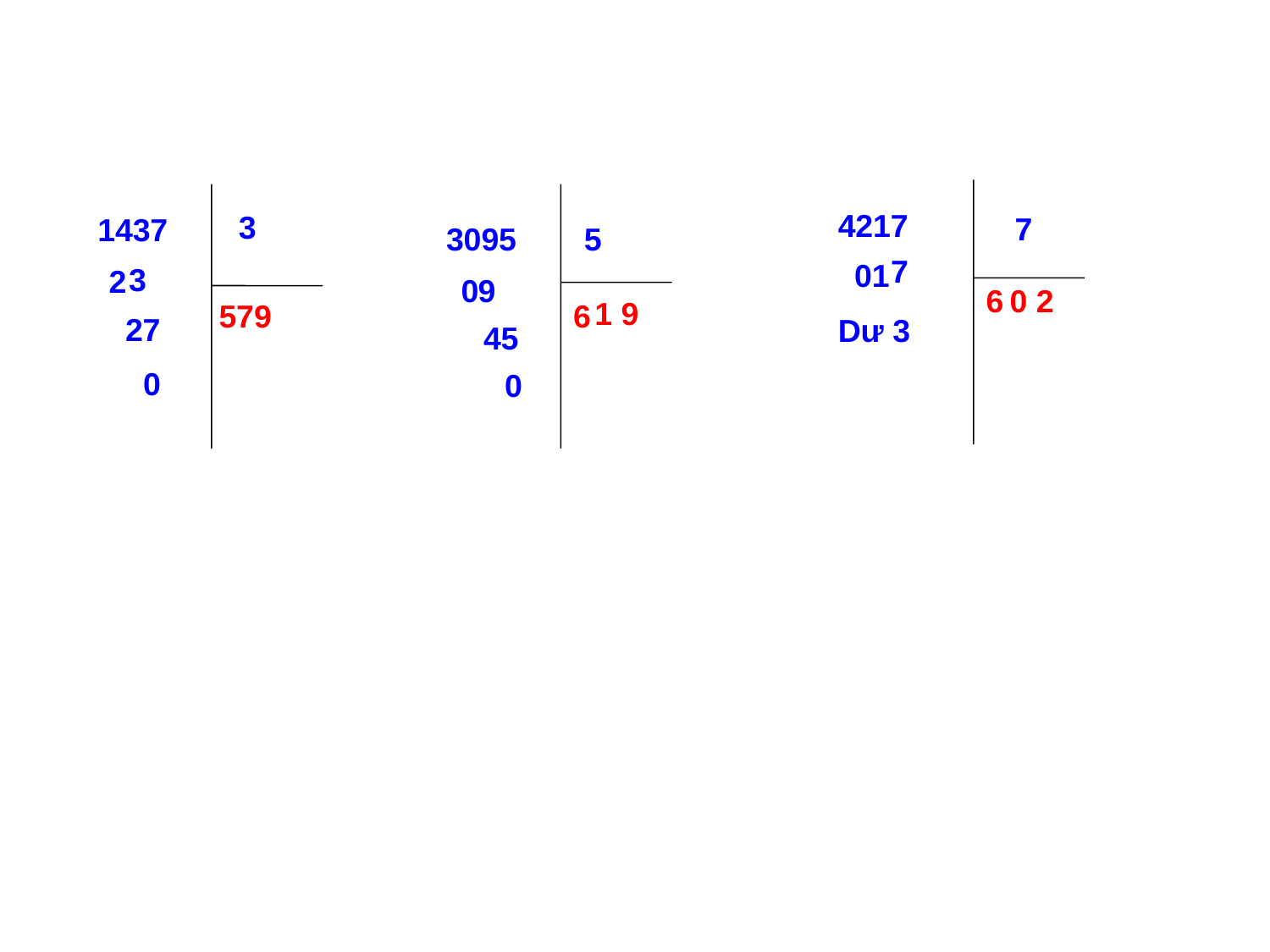

4217
3
7
1437
3095
5
7
01
3
2
0
9
6
0 2

1
9
579
6
27
  0
Dư 3
45
0